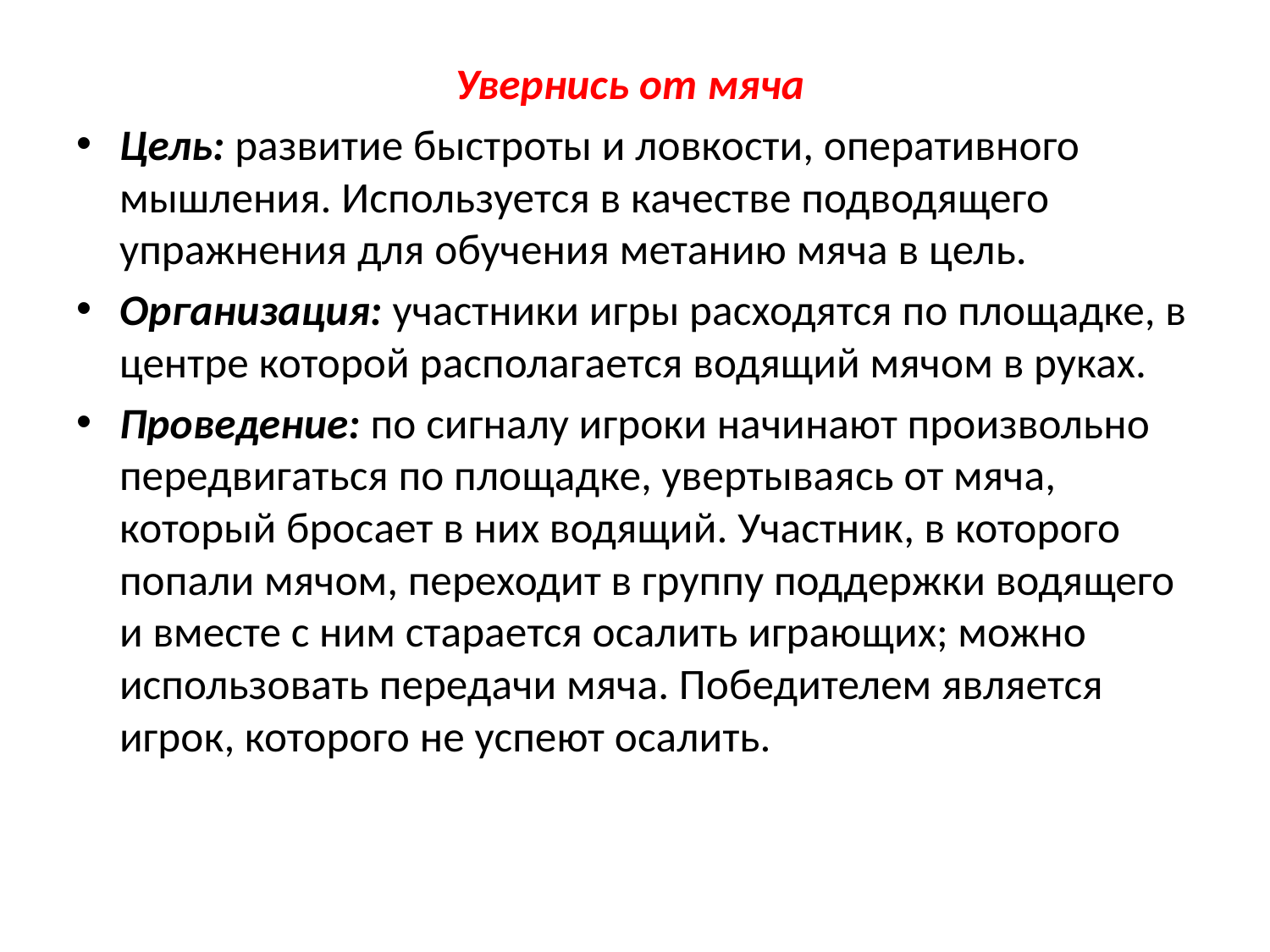

Увернись от мяча
Цель: развитие быстроты и ловкости, оперативного мышления. Используется в качестве подводящего упражнения для обучения метанию мяча в цель.
Организация: участники игры расходятся по площадке, в центре которой располагается водящий мячом в руках.
Проведение: по сигналу игроки начинают произвольно передвигаться по площадке, увертываясь от мяча, который бросает в них водящий. Участник, в которого попали мячом, переходит в группу поддержки водящего и вместе с ним старается осалить играющих; можно использовать передачи мяча. Победителем является игрок, которого не успеют осалить.